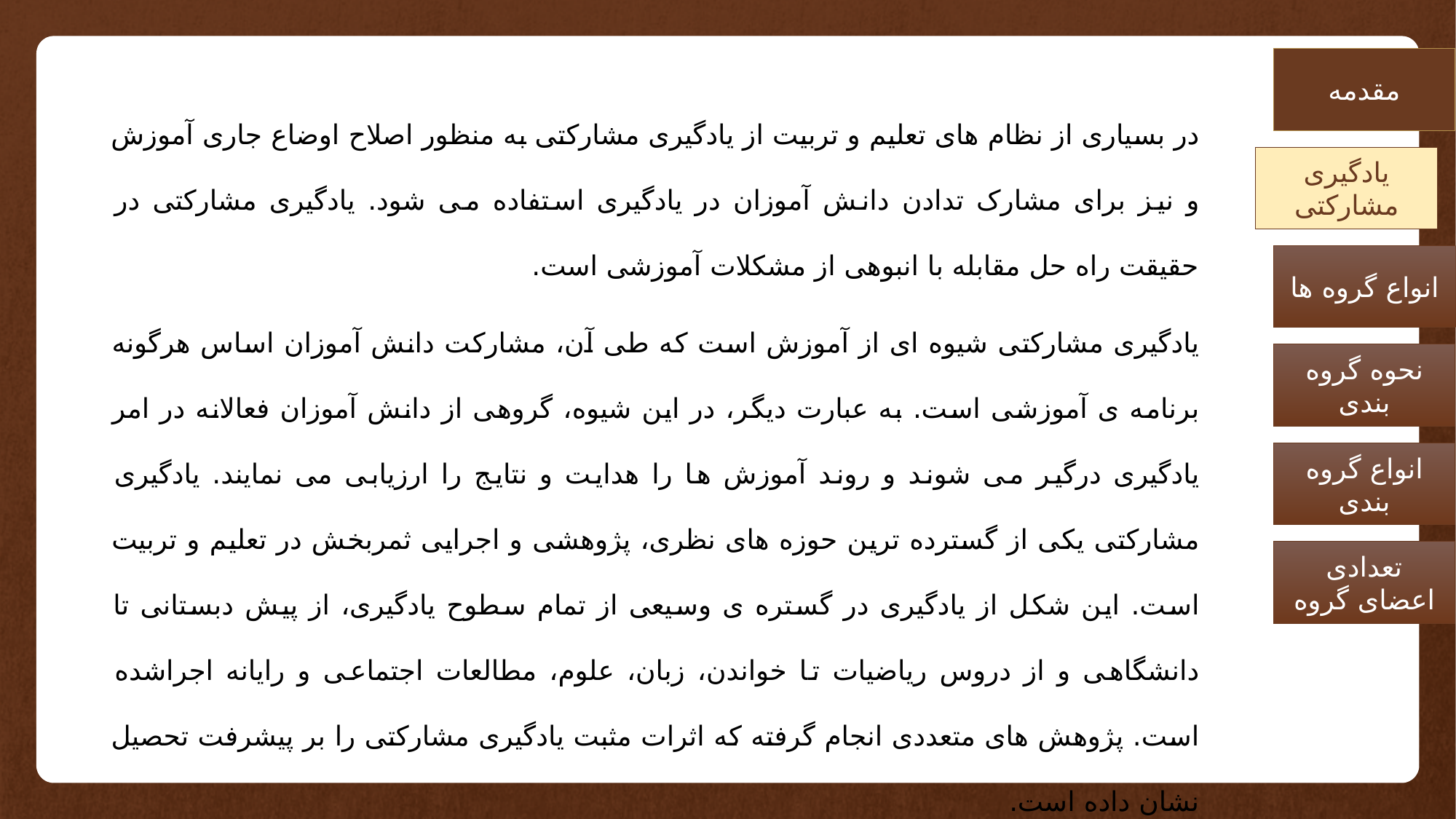

مقدمه
در بسیارى از نظام های تعلیم و تربیت از یادگیری مشارکتی به منظور اصلاح اوضاع جاری آموزش و نیز برای مشارک تدادن دانش آموزان در یادگیری استفاده می شود. یادگیری مشارکتی در حقیقت راه حل مقابله با انبوهی از مشکلات آموزشی است.
یادگیرى مشارکتى شیوه ای از آموزش است که طى آن، مشارکت دانش آموزان اساس هرگونه برنامه ی آموزشی است. به عبارت دیگر، در این شیوه، گروهى از دانش آموزان فعالانه در امر یادگیرى درگیر می شوند و روند آموزش ها را هدایت و نتایج را ارزیابى می نمایند. یادگیرى مشارکتى یکى از گسترده ترین حوزه های نظرى، پژوهشى و اجرایى ثمربخش در تعلیم و تربیت است. این شکل از یادگیرى در گستره ی وسیعى از تمام سطوح یادگیرى، از پیش دبستانی تا دانشگاهى و از دروس ریاضیات تا خواندن، زبان، علوم، مطالعات اجتماعى و رایانه اجراشده است. پژوهش های متعددى انجام گرفته که اثرات مثبت یادگیرى مشارکتى را بر پیشرفت تحصیل نشان داده است.
یادگیری مشارکتی
انواع گروه ها
نحوه گروه بندی
انواع گروه بندی
تعدادی اعضای گروه